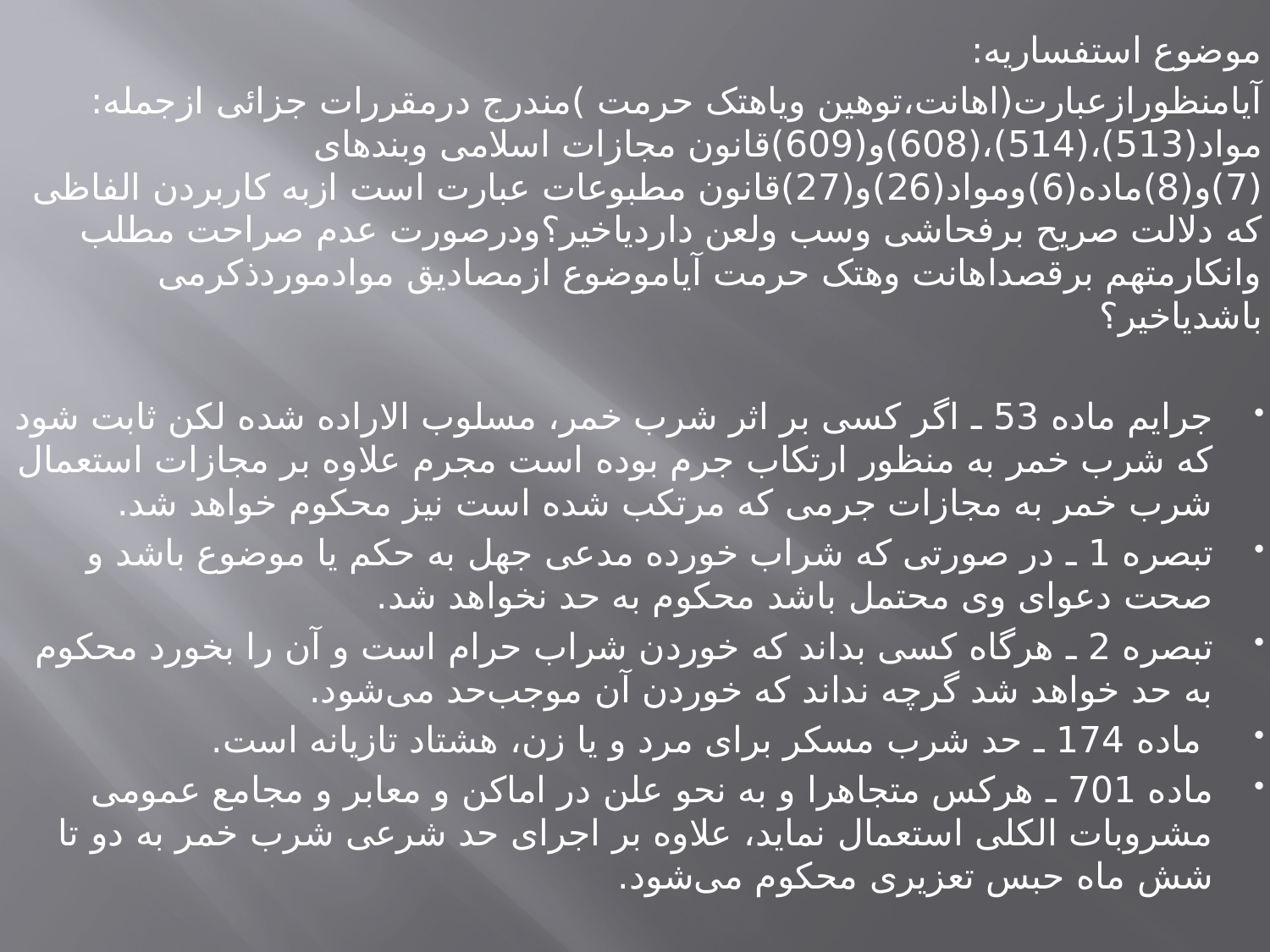

موضوع استفساریه:
آیامنظورازعبارت(اهانت،توهین ویاهتک حرمت )مندرج درمقررات جزائی ازجمله: مواد(513)،(514)،(608)و(609)قانون مجازات اسلامی وبندهای (7)و(8)ماده(6)ومواد(26)و(27)قانون مطبوعات عبارت است ازبه کاربردن الفاظی که دلالت صریح برفحاشی وسب ولعن داردیاخیر؟ودرصورت عدم صراحت مطلب وانکارمتهم برقصداهانت وهتک حرمت آیاموضوع ازمصادیق موادموردذکرمی باشدیاخیر؟

جرایم ماده 53 ـ اگر کسی بر اثر شرب خمر، مسلوب الاراده شده لکن ثابت شود که شرب خمر به منظور ارتکاب جرم بوده است مجرم علاوه ‌بر مجازات استعمال شرب خمر به مجازات جرمی که مرتکب شده است نیز محکوم خواهد شد.
تبصره 1 ـ در صورتی که شراب خورده مدعی جهل به حکم یا موضوع باشد و صحت دعوای وی محتمل باشد محکوم به حد نخواهد شد.
تبصره 2 ـ هرگاه کسی بداند که خوردن شراب حرام است و آن را بخورد محکوم به حد خواهد شد گرچه نداند که خوردن آن موجب‌حد می‌شود.
 ماده 174 ـ حد شرب مسکر برای مرد و یا زن‌، هشتاد تازیانه است‌.
ماده 701 ـ هرکس متجاهرا و به نحو علن در اماکن و معابر و مجامع‌ عمومی مشروبات الکلی استعمال نماید، علاوه بر اجرای حد شرعی شرب خمر به دو تا شش ماه حبس تعزیری محکوم می‌شود.